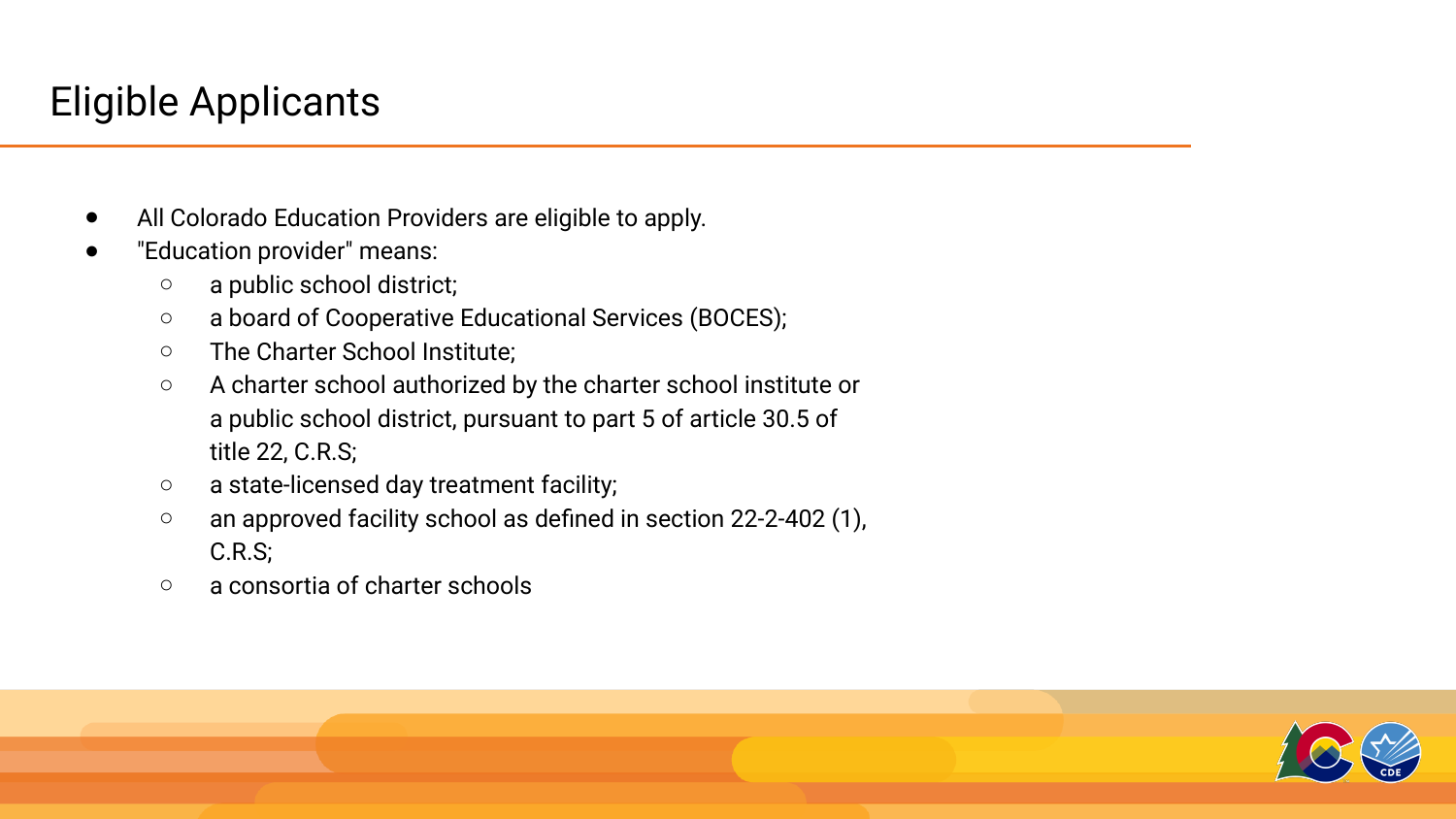

# Eligible Applicants
All Colorado Education Providers are eligible to apply.
"Education provider" means:
a public school district;
a board of Cooperative Educational Services (BOCES);
The Charter School Institute;
A charter school authorized by the charter school institute or a public school district, pursuant to part 5 of article 30.5 of title 22, C.R.S;
a state-licensed day treatment facility;
an approved facility school as defined in section 22-2-402 (1), C.R.S;
a consortia of charter schools